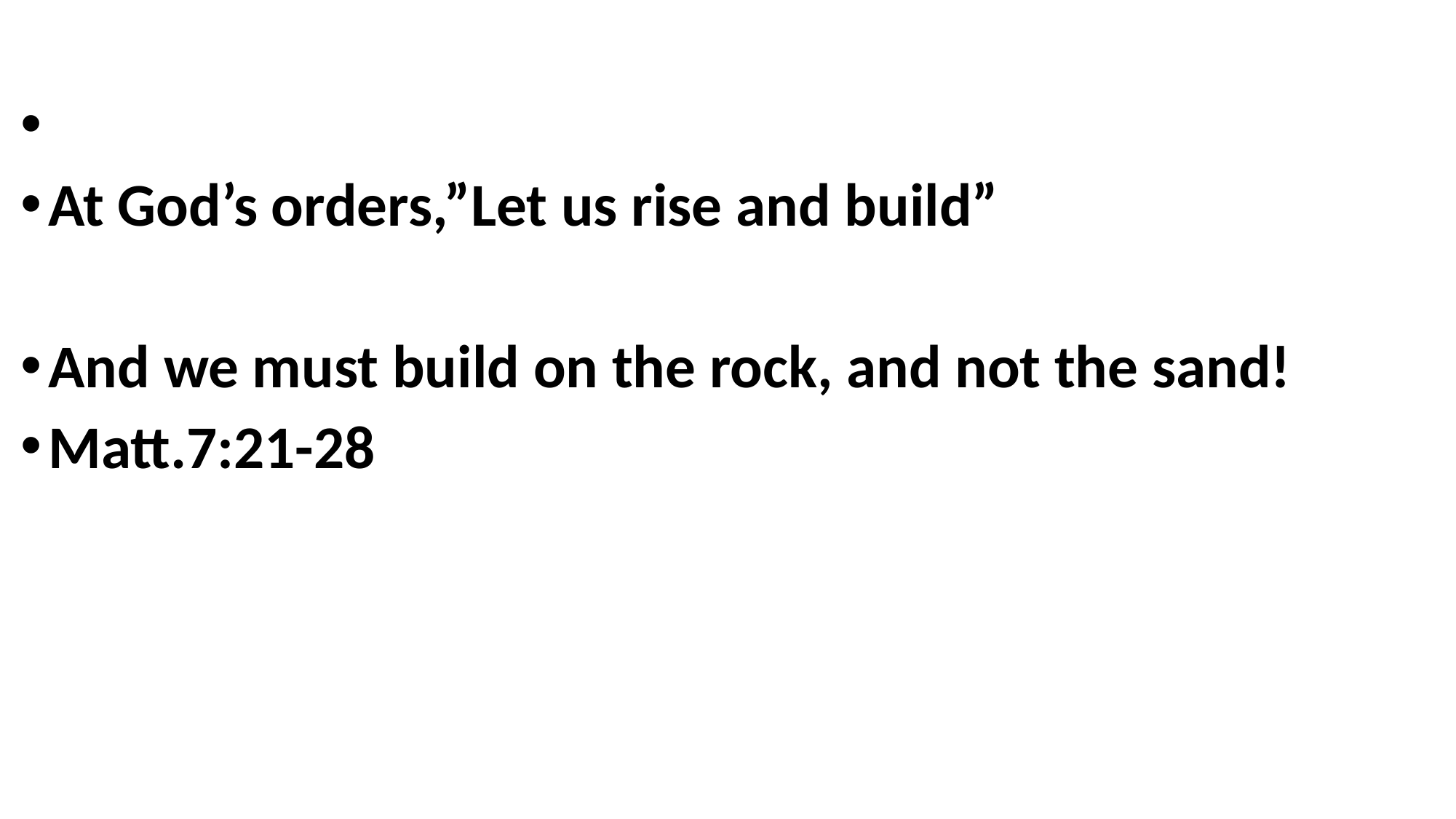

At God’s orders,”Let us rise and build”

And we must build on the rock, and not the sand!
Matt.7:21-28